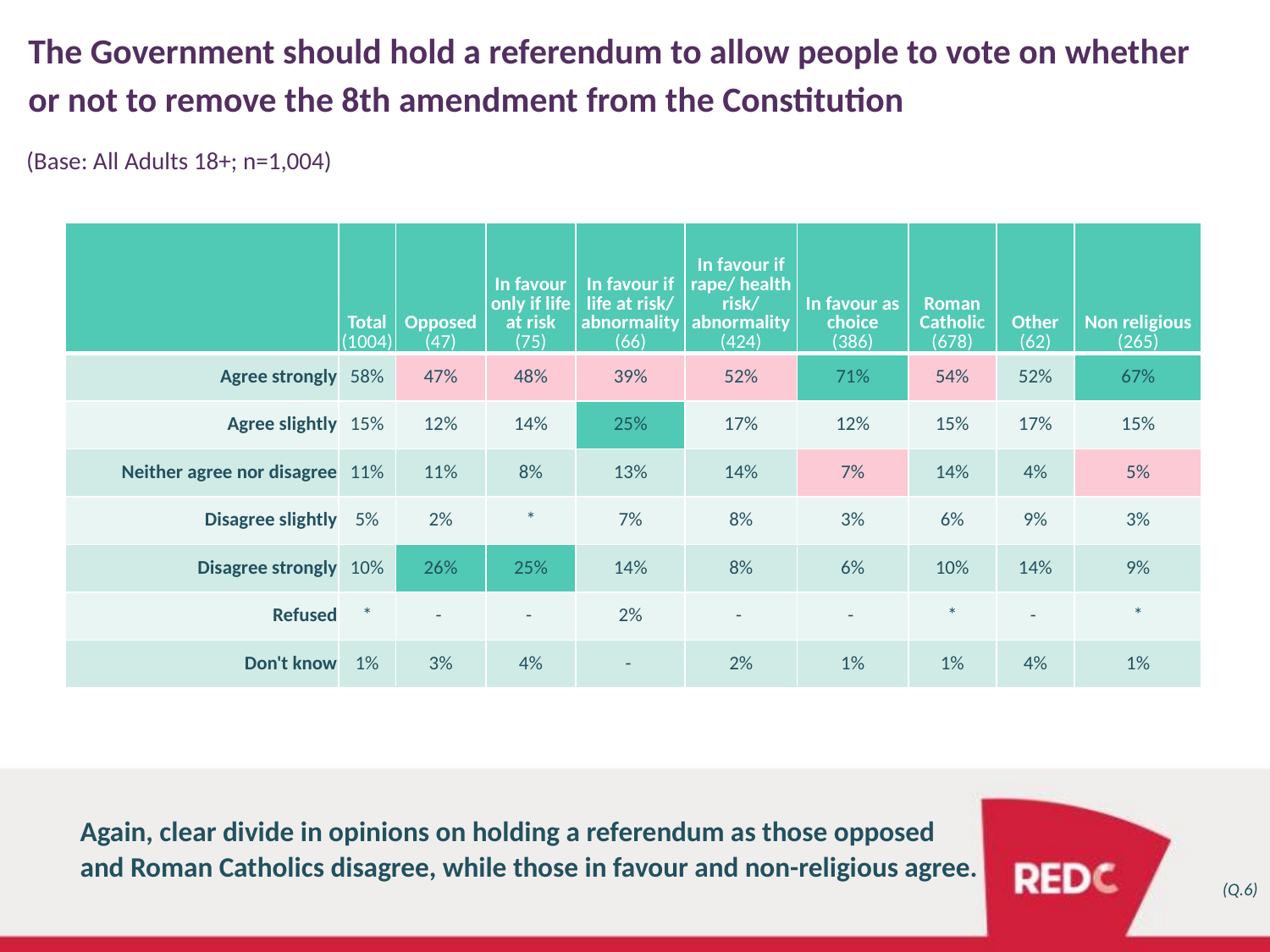

The Government should hold a referendum to allow people to vote on whether
or not to remove the 8th amendment from the Constitution
(Base: All Adults 18+; n=1,004)
|  | Total (1004) | Opposed (47) | In favour only if life at risk (75) | In favour if life at risk/ abnormality (66) | In favour if rape/ health risk/ abnormality (424) | In favour as choice (386) | Roman Catholic (678) | Other (62) | Non religious (265) |
| --- | --- | --- | --- | --- | --- | --- | --- | --- | --- |
| Agree strongly | 58% | 47% | 48% | 39% | 52% | 71% | 54% | 52% | 67% |
| Agree slightly | 15% | 12% | 14% | 25% | 17% | 12% | 15% | 17% | 15% |
| Neither agree nor disagree | 11% | 11% | 8% | 13% | 14% | 7% | 14% | 4% | 5% |
| Disagree slightly | 5% | 2% | \* | 7% | 8% | 3% | 6% | 9% | 3% |
| Disagree strongly | 10% | 26% | 25% | 14% | 8% | 6% | 10% | 14% | 9% |
| Refused | \* | - | - | 2% | - | - | \* | - | \* |
| Don't know | 1% | 3% | 4% | - | 2% | 1% | 1% | 4% | 1% |
Again, clear divide in opinions on holding a referendum as those opposed and Roman Catholics disagree, while those in favour and non-religious agree.
(Q.6)